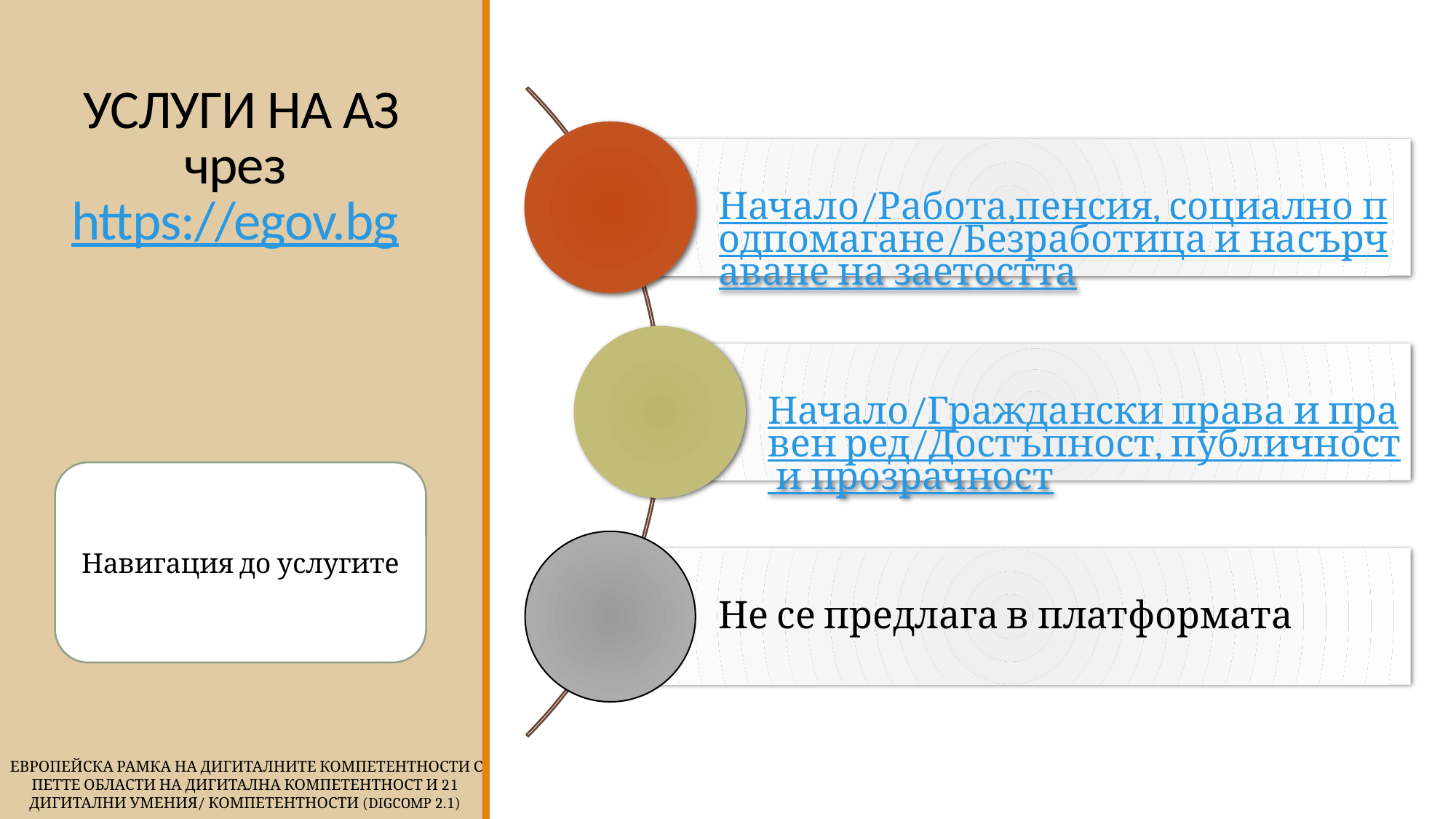

# УСЛУГИ НА АЗ чрез https://egov.bg
Начало/Работа,пенсия, социално подпомагане/Безработица и насърчаване на заетостта
Начало/Граждански права и правен ред/Достъпност, публичност и прозрачност
Не се предлага в платформата
Навигация до услугите
 Европейска Рамка на дигиталните компетентности с петте области на дигитална компетентност и 21 дигитални умения/ компетентности (DigComp 2.1)